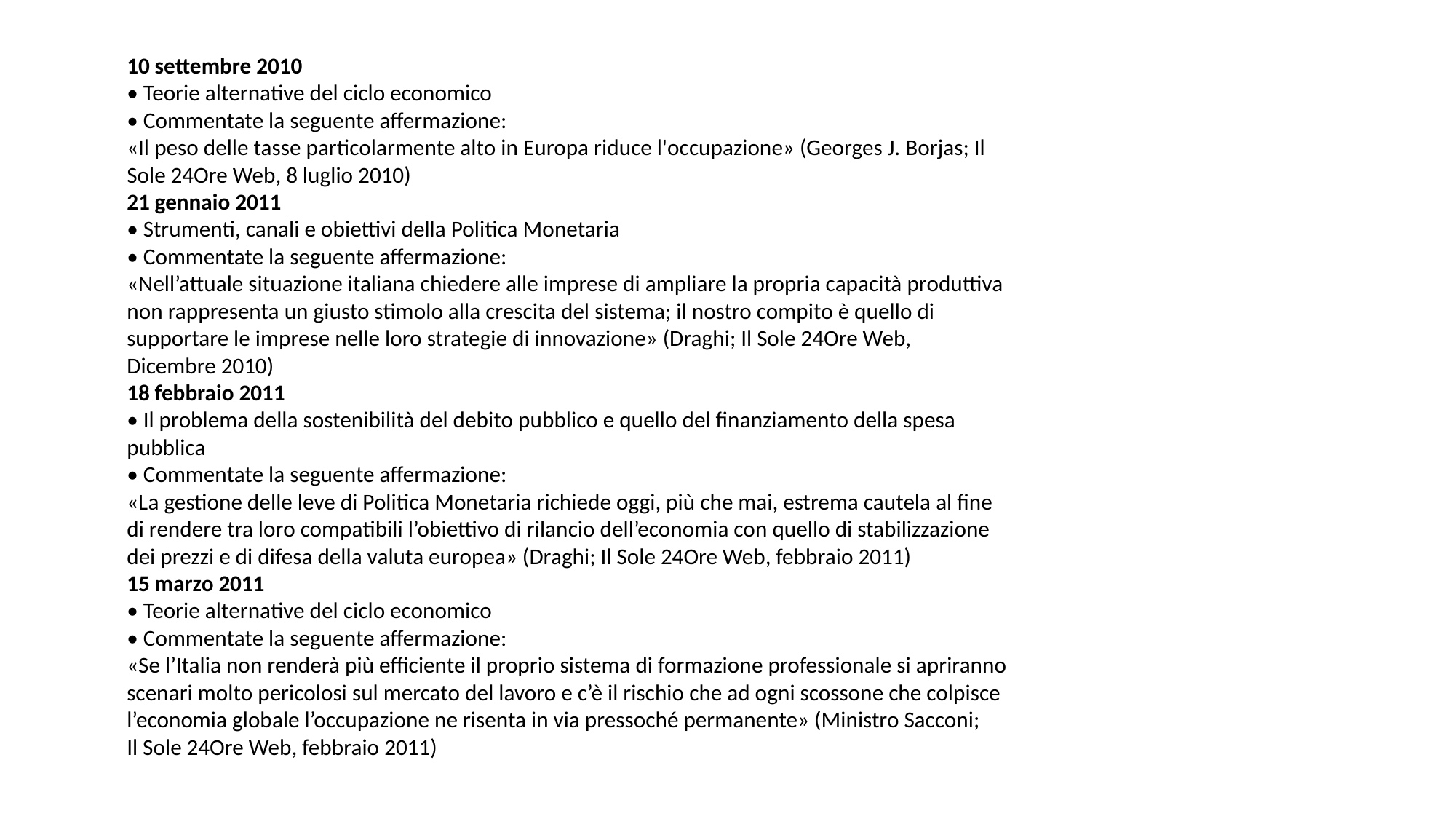

10 settembre 2010
• Teorie alternative del ciclo economico
• Commentate la seguente affermazione:
«Il peso delle tasse particolarmente alto in Europa riduce l'occupazione» (Georges J. Borjas; Il
Sole 24Ore Web, 8 luglio 2010)
21 gennaio 2011
• Strumenti, canali e obiettivi della Politica Monetaria
• Commentate la seguente affermazione:
«Nell’attuale situazione italiana chiedere alle imprese di ampliare la propria capacità produttiva
non rappresenta un giusto stimolo alla crescita del sistema; il nostro compito è quello di
supportare le imprese nelle loro strategie di innovazione» (Draghi; Il Sole 24Ore Web,
Dicembre 2010)
18 febbraio 2011
• Il problema della sostenibilità del debito pubblico e quello del finanziamento della spesa
pubblica
• Commentate la seguente affermazione:
«La gestione delle leve di Politica Monetaria richiede oggi, più che mai, estrema cautela al fine
di rendere tra loro compatibili l’obiettivo di rilancio dell’economia con quello di stabilizzazione
dei prezzi e di difesa della valuta europea» (Draghi; Il Sole 24Ore Web, febbraio 2011)
15 marzo 2011
• Teorie alternative del ciclo economico
• Commentate la seguente affermazione:
«Se l’Italia non renderà più efficiente il proprio sistema di formazione professionale si apriranno
scenari molto pericolosi sul mercato del lavoro e c’è il rischio che ad ogni scossone che colpisce
l’economia globale l’occupazione ne risenta in via pressoché permanente» (Ministro Sacconi;
Il Sole 24Ore Web, febbraio 2011)